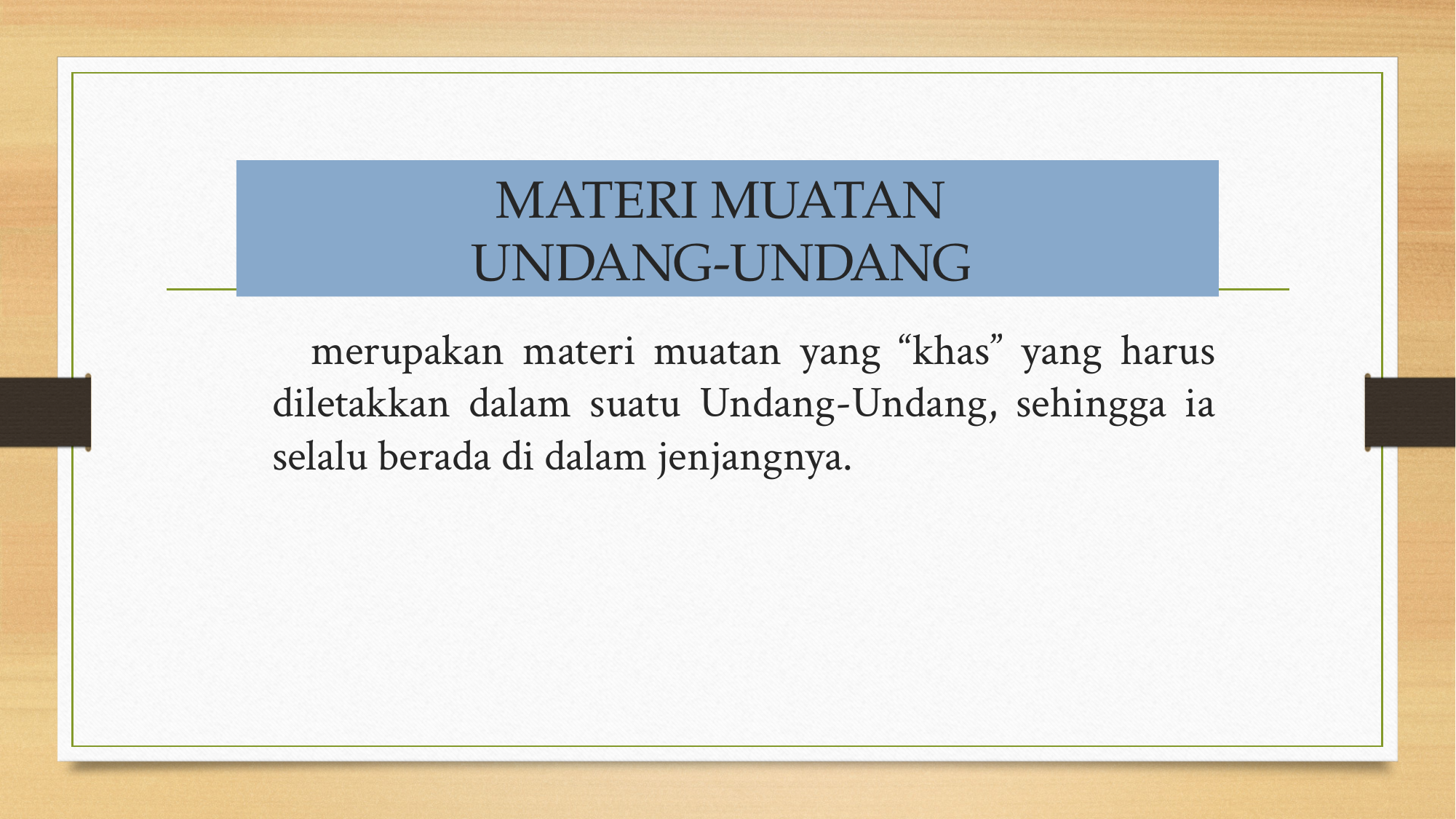

# MATERI MUATAN UNDANG-UNDANG
    merupakan materi muatan yang “khas” yang harus diletakkan dalam suatu Undang-Undang, sehingga ia selalu berada di dalam jenjangnya.